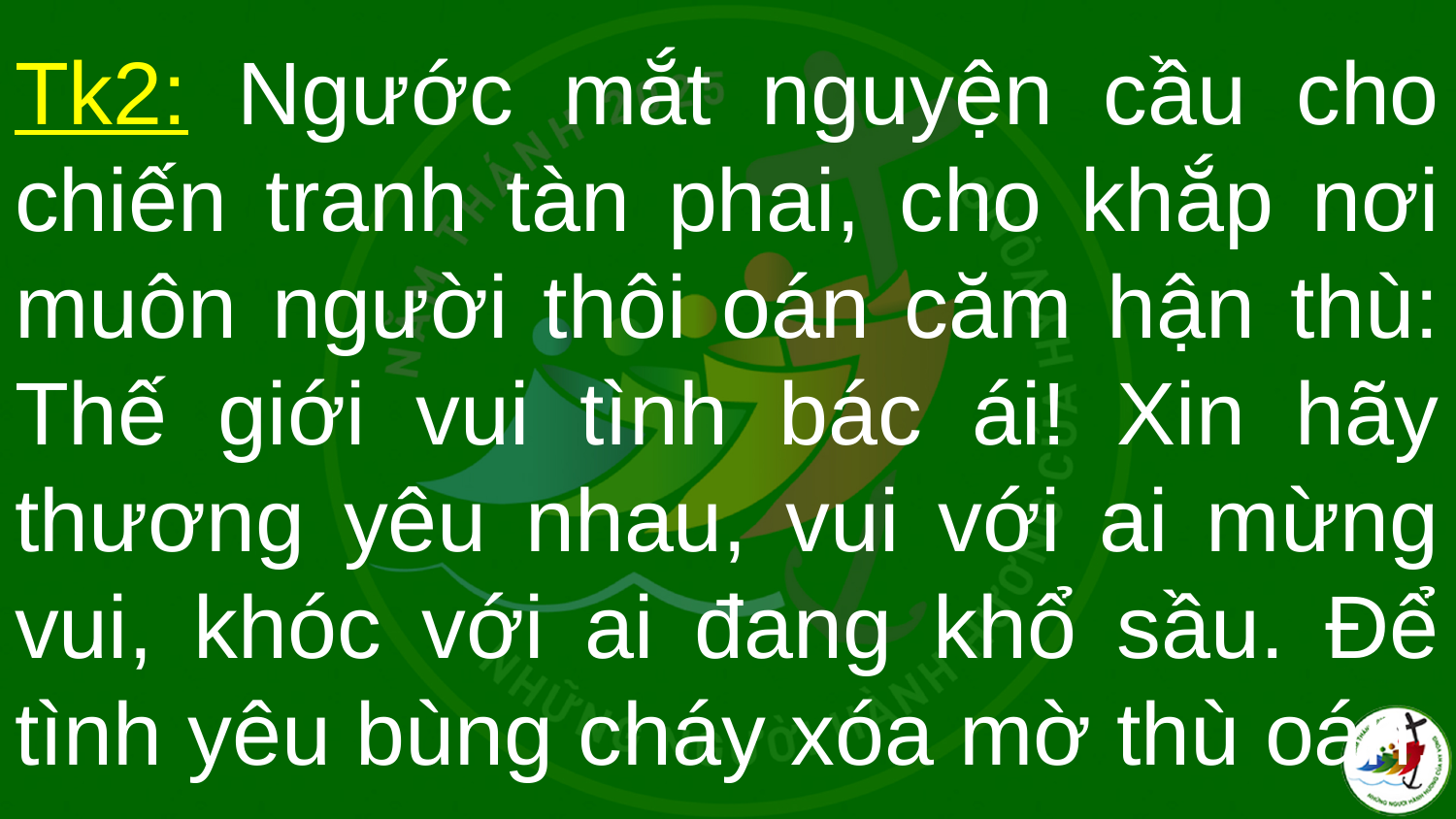

# Tk2: Ngước mắt nguyện cầu cho chiến tranh tàn phai, cho khắp nơi muôn người thôi oán căm hận thù: Thế giới vui tình bác ái! Xin hãy thương yêu nhau, vui với ai mừng vui, khóc với ai đang khổ sầu. Để tình yêu bùng cháy xóa mờ thù oán.